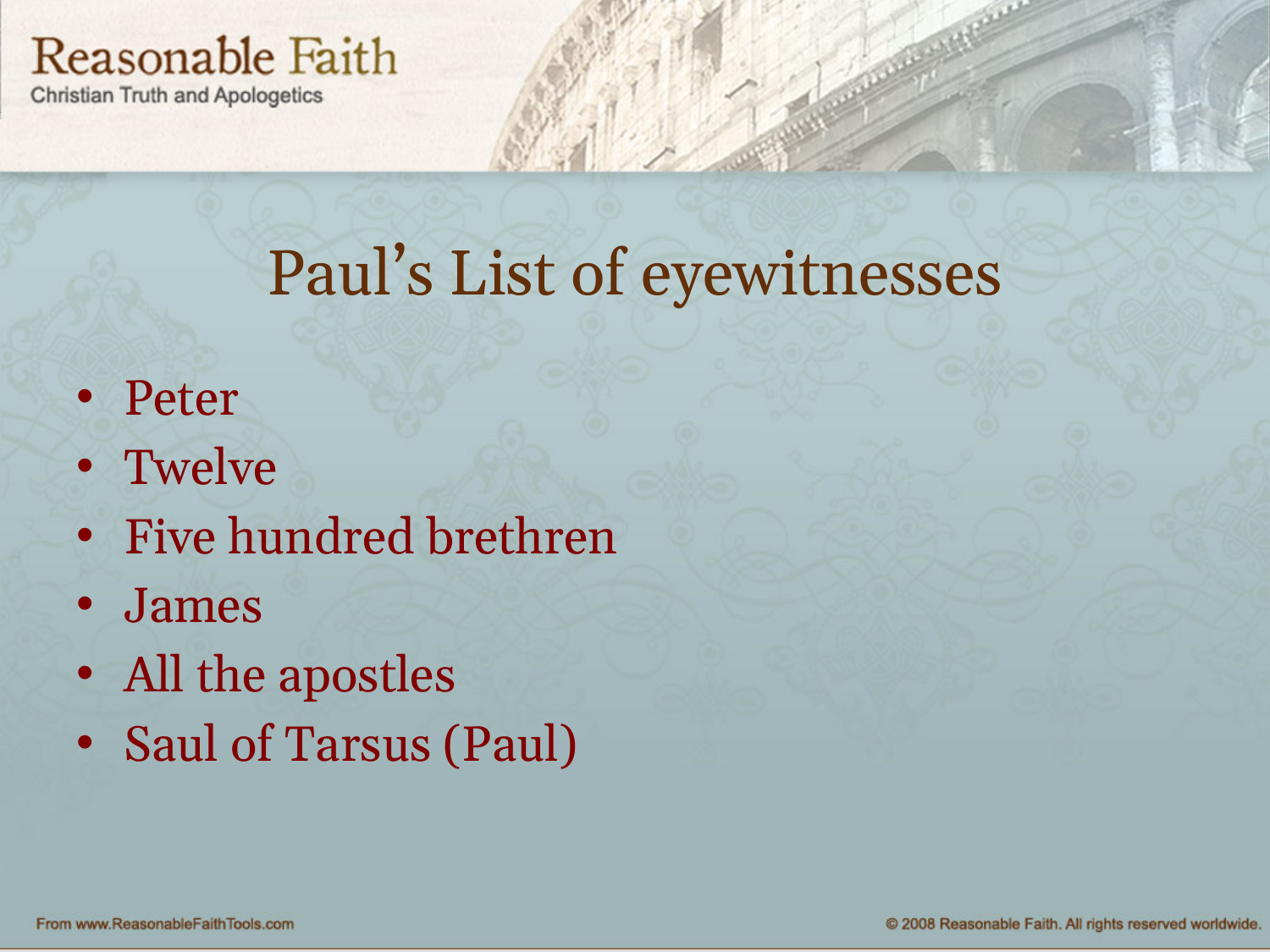

# Paul’s List of eyewitnesses
Peter
Twelve
Five hundred brethren
James
All the apostles
Saul of Tarsus (Paul)